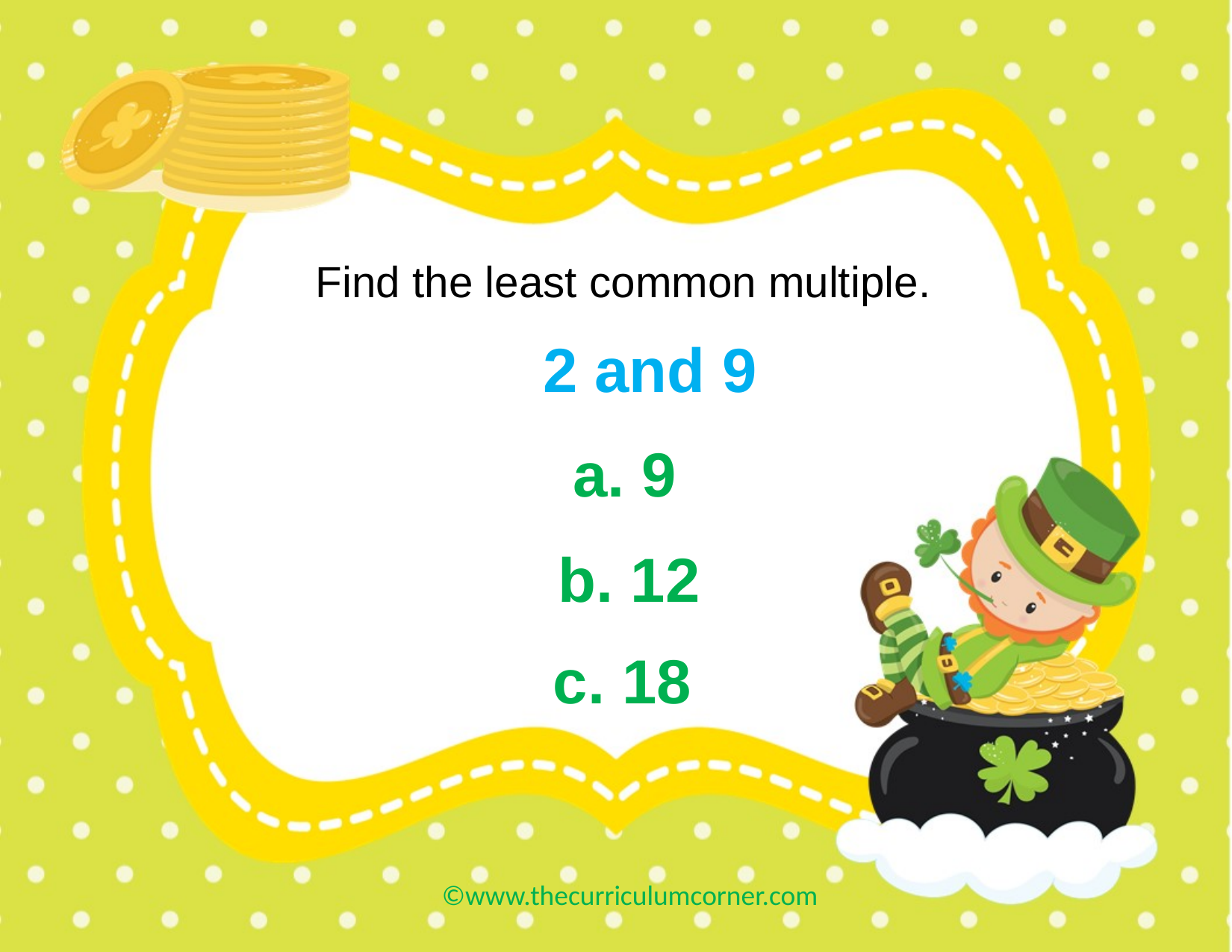

Find the least common multiple.
2 and 9
a. 9
b. 12
c. 18
©www.thecurriculumcorner.com